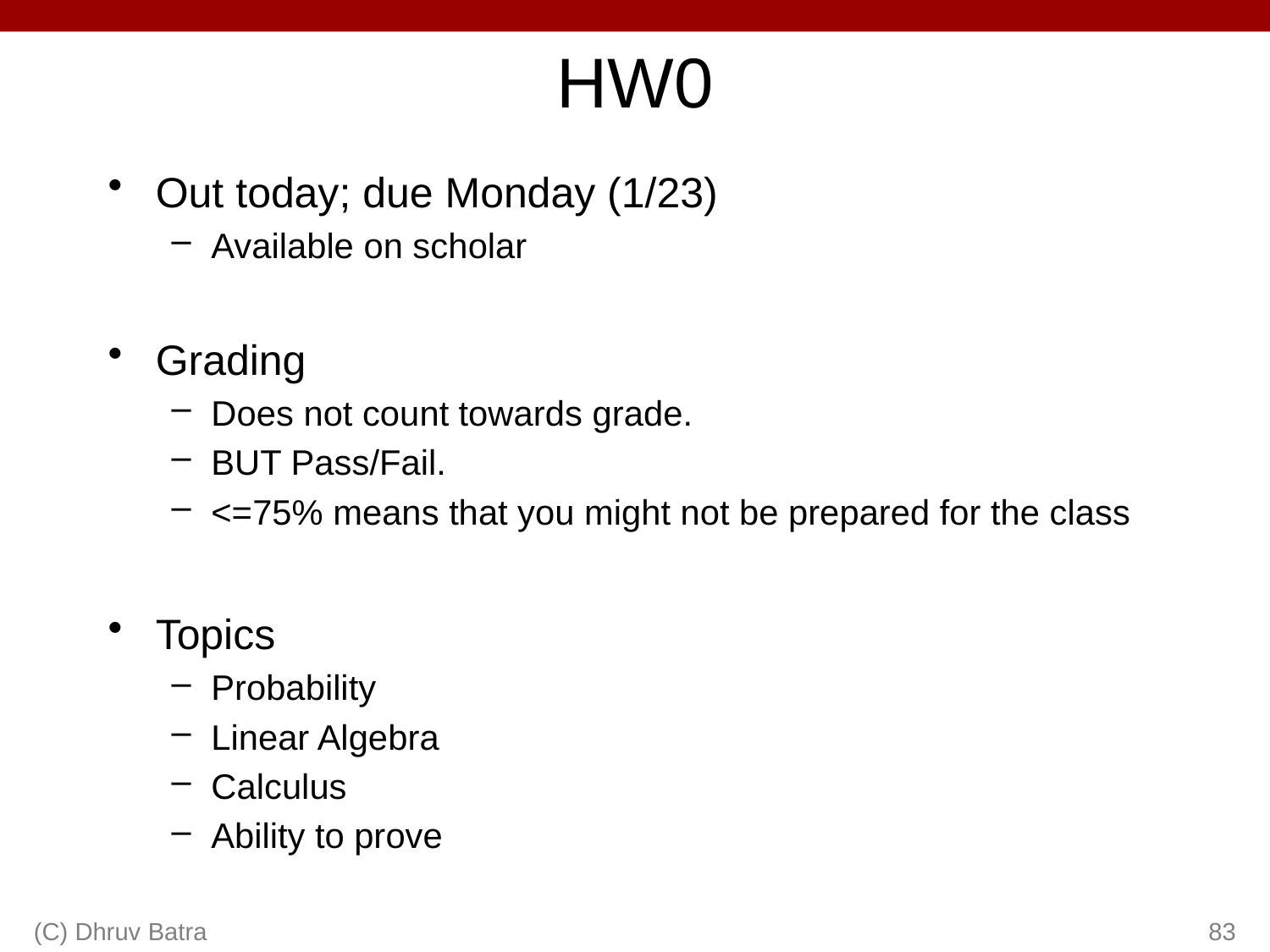

# HW0
Out today; due Monday (1/23)
Available on scholar

Grading
Does not count towards grade.
BUT Pass/Fail.
<=75% means that you might not be prepared for the class

Topics
Probability
Linear Algebra
Calculus
Ability to prove
(C) Dhruv Batra
83